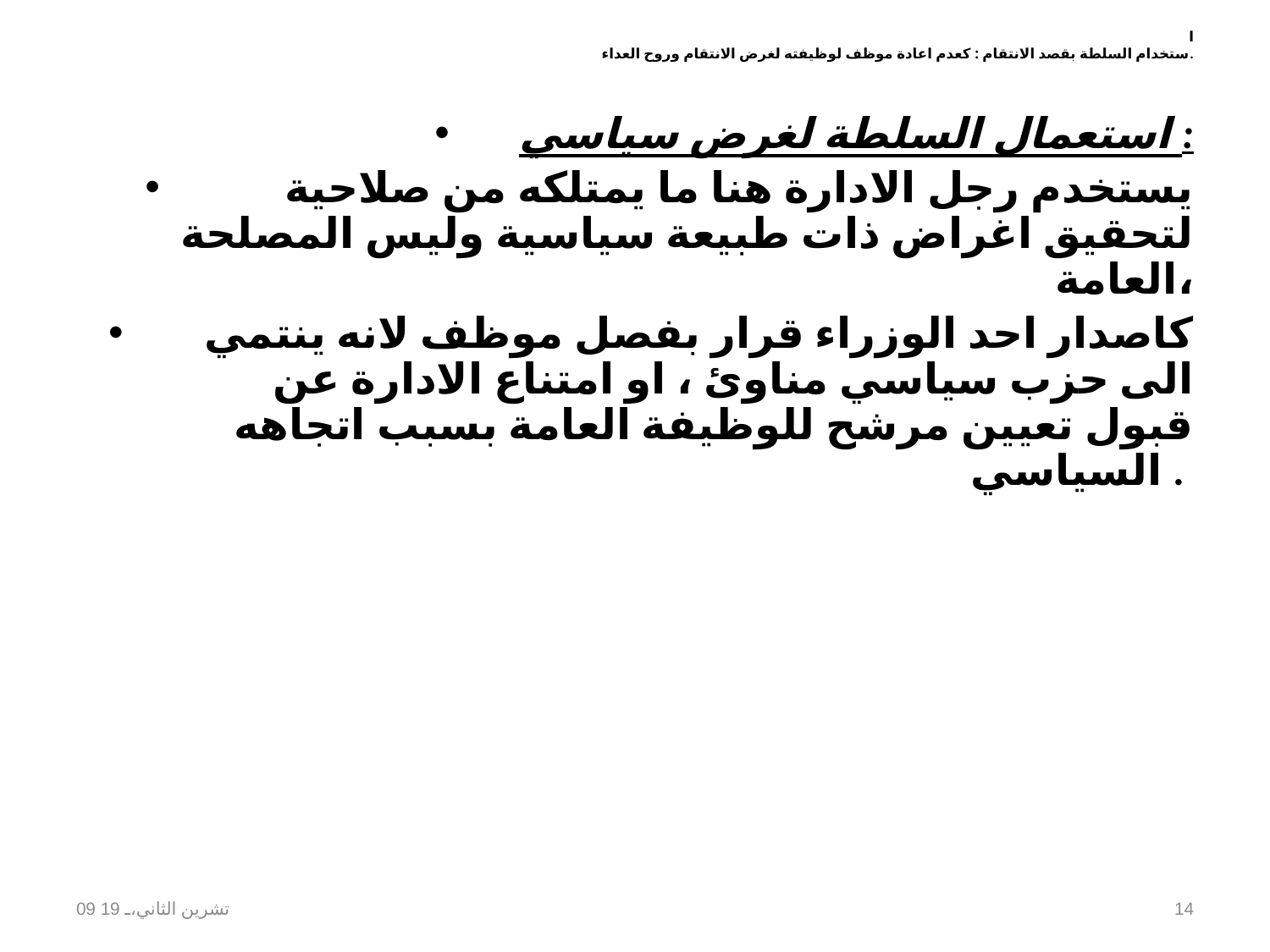

# ا ستخدام السلطة بقصد الانتقام : كعدم اعادة موظف لوظيفته لغرض الانتقام وروح العداء.
استعمال السلطة لغرض سياسي :
     يستخدم رجل الادارة هنا ما يمتلكه من صلاحية لتحقيق اغراض ذات طبيعة سياسية وليس المصلحة العامة،
 كاصدار احد الوزراء قرار بفصل موظف لانه ينتمي الى حزب سياسي مناوئ ، او امتناع الادارة عن قبول تعيين مرشح للوظيفة العامة بسبب اتجاهه السياسي .
09 تشرين الثاني، 19

14